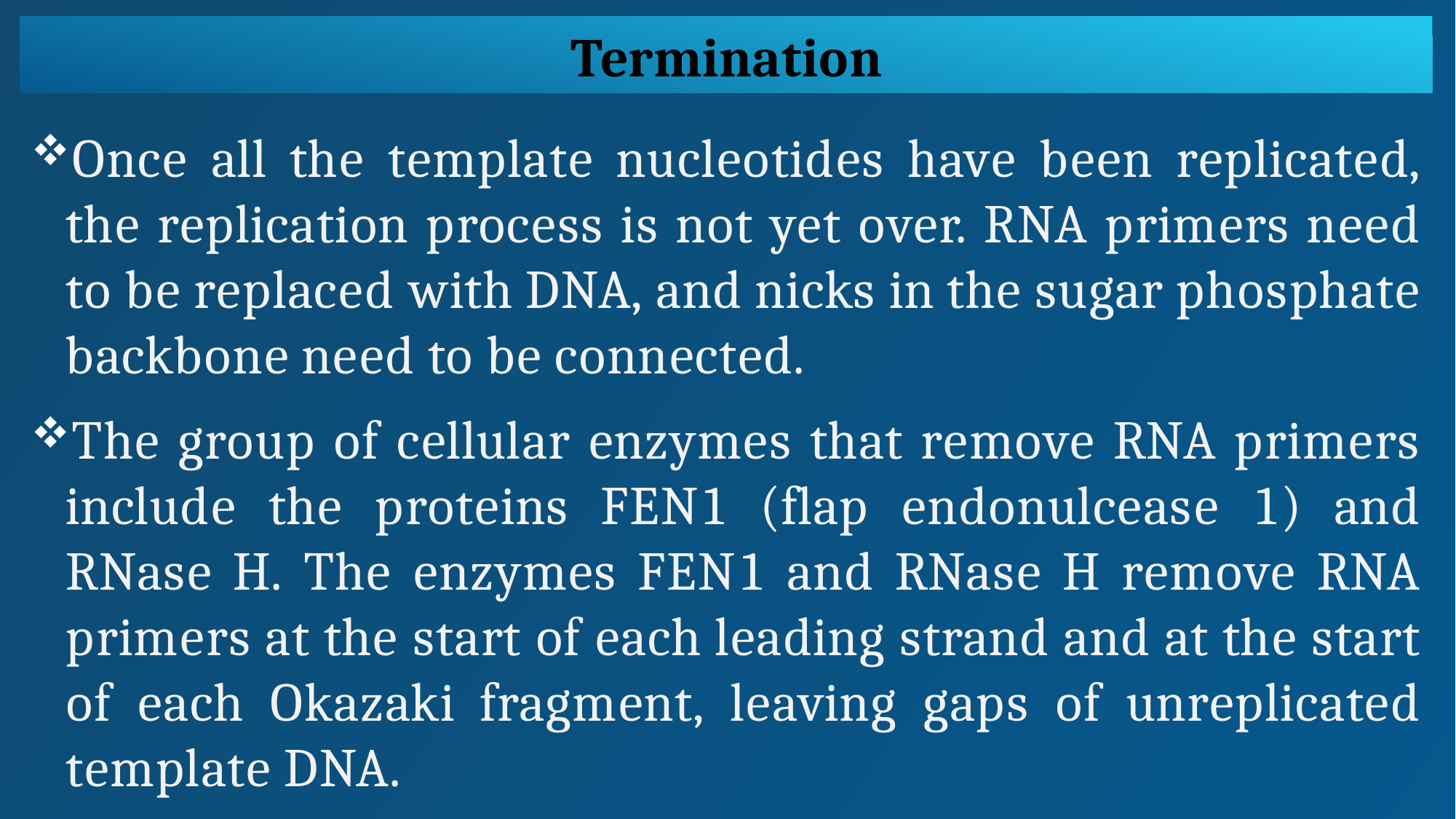

Termination
Once all the template nucleotides have been replicated, the replication process is not yet over. RNA primers need to be replaced with DNA, and nicks in the sugar phosphate backbone need to be connected.
The group of cellular enzymes that remove RNA primers include the proteins FEN1 (flap endonulcease 1) and RNase H. The enzymes FEN1 and RNase H remove RNA primers at the start of each leading strand and at the start of each Okazaki fragment, leaving gaps of unreplicated template DNA.